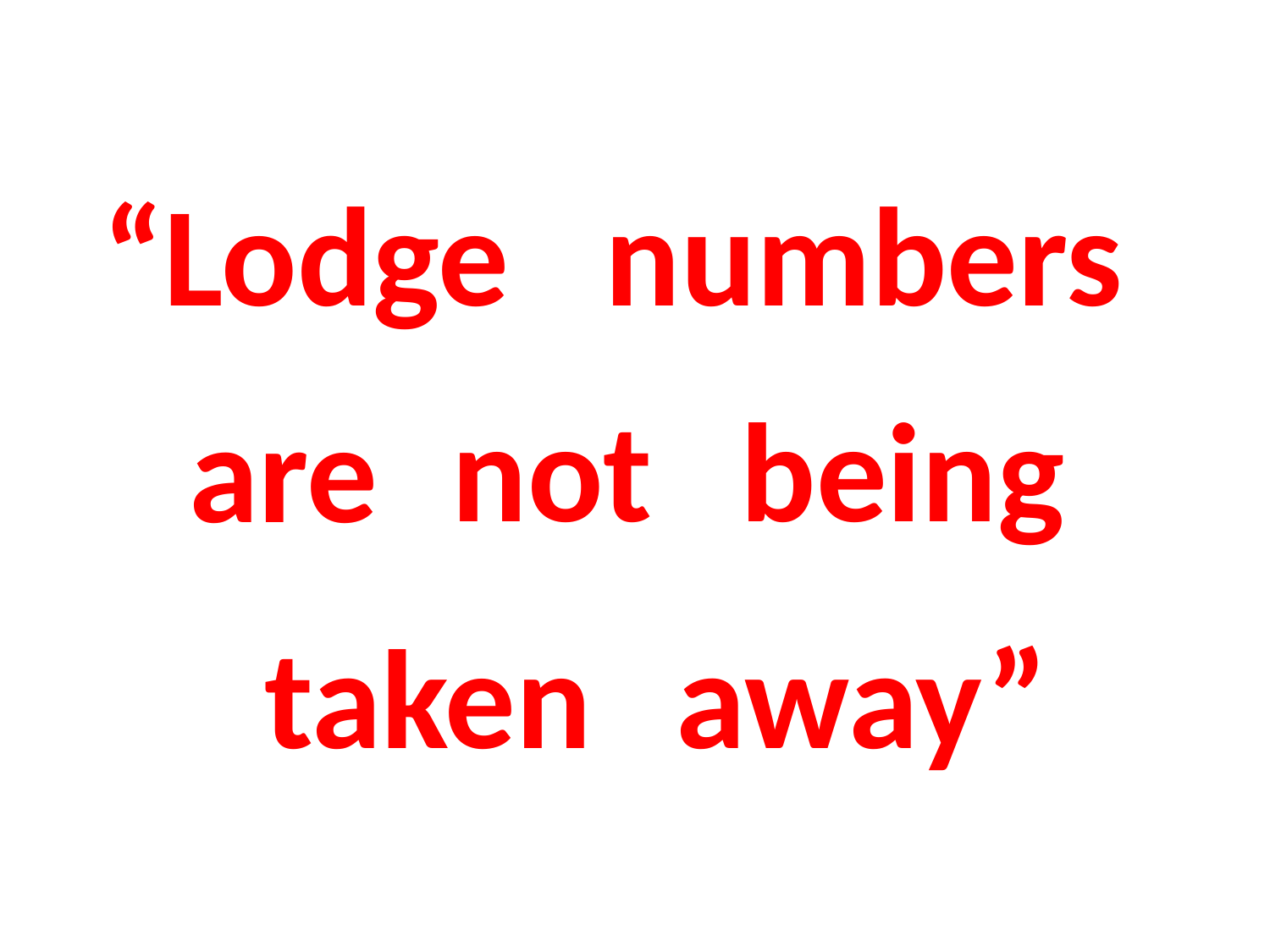

“Lodge
numbers
not
being
are
taken
away”